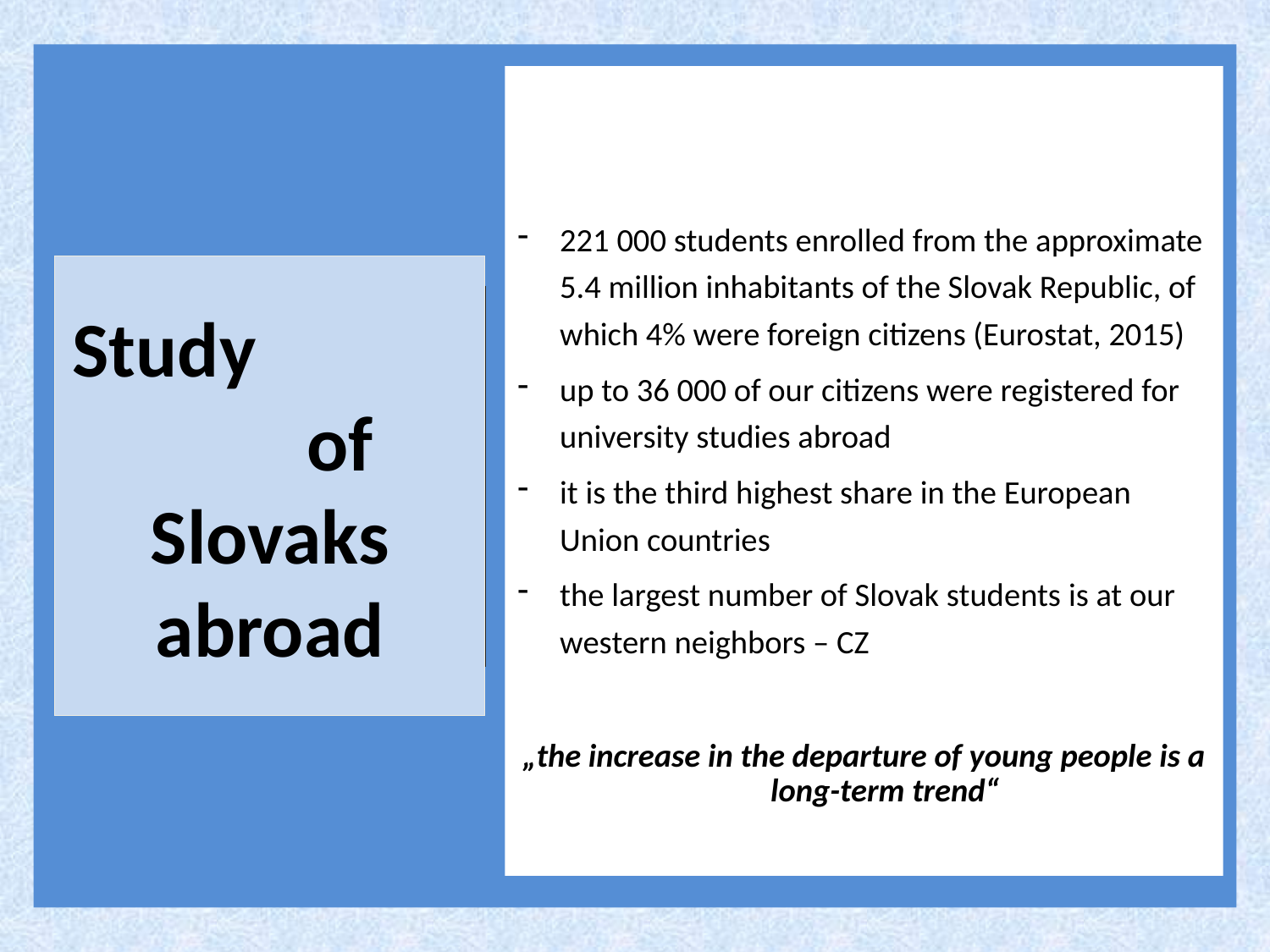

221 000 students enrolled from the approximate 5.4 million inhabitants of the Slovak Republic, of which 4% were foreign citizens (Eurostat, 2015)
up to 36 000 of our citizens were registered for university studies abroad
it is the third highest share in the European Union countries
the largest number of Slovak students is at our western neighbors – CZ

„the increase in the departure of young people is a long-term trend“

# Study                     of Slovaks abroad